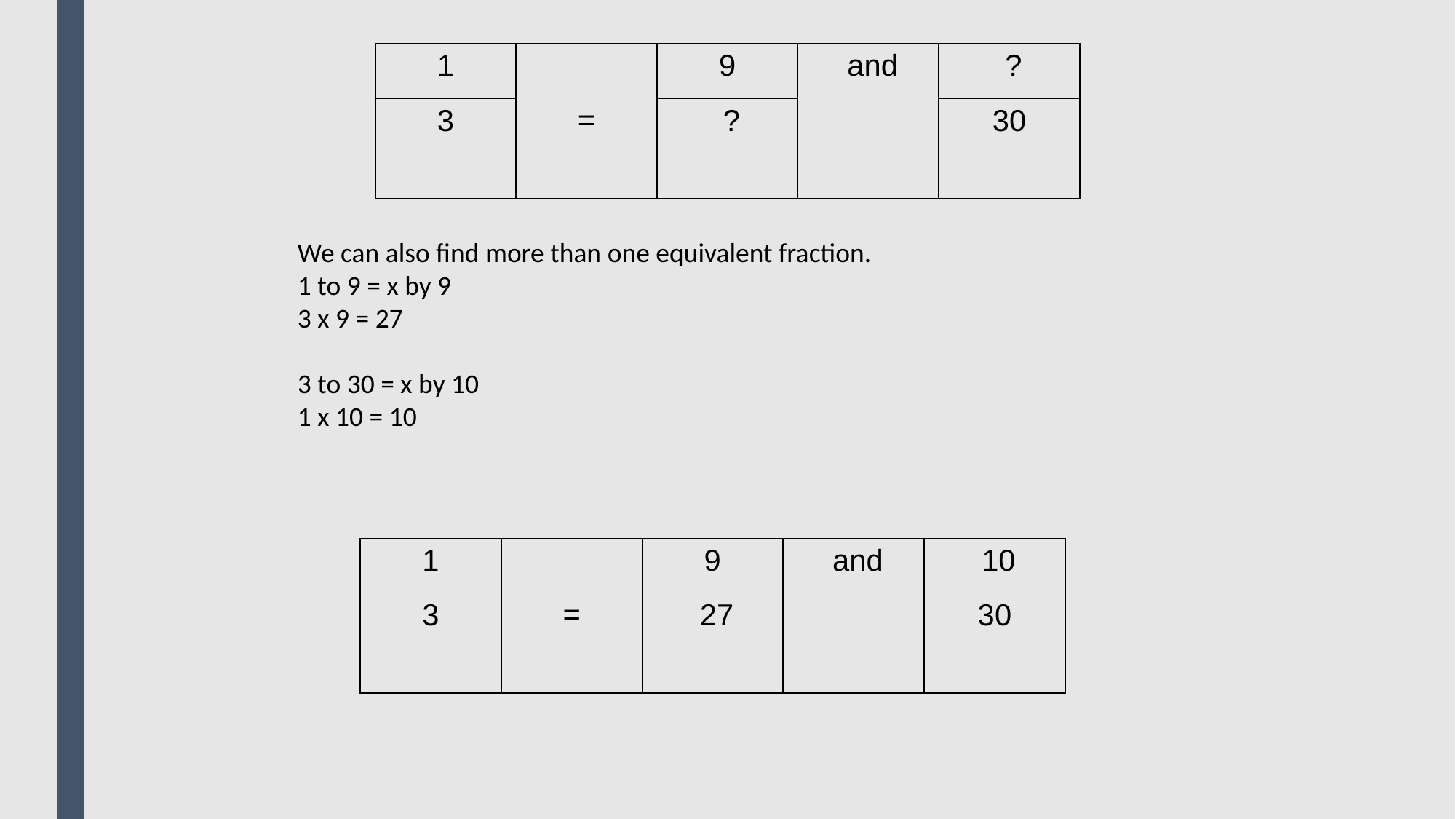

| 1 | = | 9 | and | ? |
| --- | --- | --- | --- | --- |
| 3 |  | ? |  | 30 |
We can also find more than one equivalent fraction.
1 to 9 = x by 9
3 x 9 = 27

3 to 30 = x by 10
1 x 10 = 10
| 1 | = | 9 | and | 10 |
| --- | --- | --- | --- | --- |
| 3 |  | 27 |  | 30 |